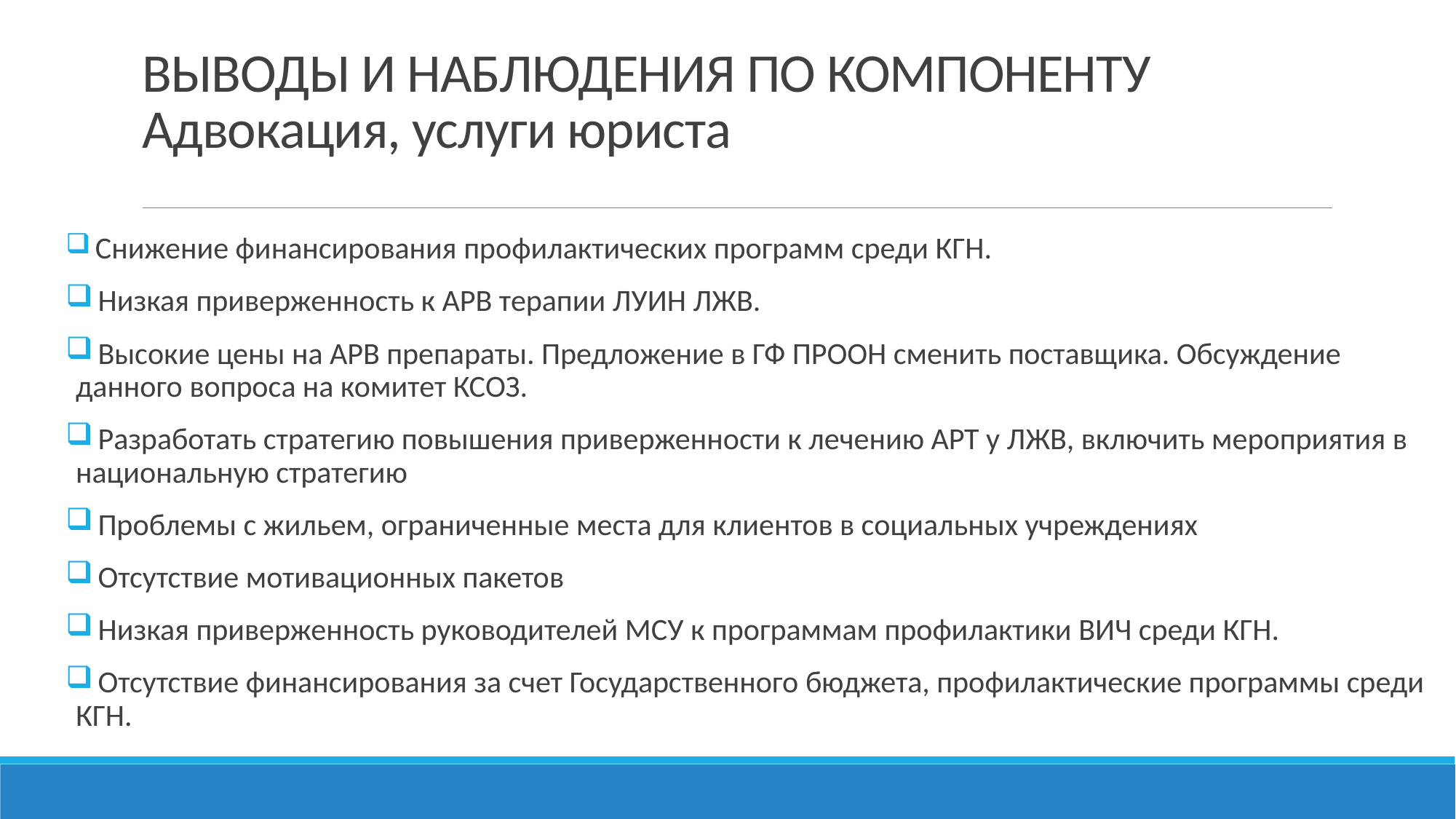

# ВЫВОДЫ И НАБЛЮДЕНИЯ ПО КОМПОНЕНТУ Адвокация, услуги юриста
 Снижение финансирования профилактических программ среди КГН.
 Низкая приверженность к АРВ терапии ЛУИН ЛЖВ.
 Высокие цены на АРВ препараты. Предложение в ГФ ПРООН сменить поставщика. Обсуждение данного вопроса на комитет КСОЗ.
 Разработать стратегию повышения приверженности к лечению АРТ у ЛЖВ, включить мероприятия в национальную стратегию
 Проблемы с жильем, ограниченные места для клиентов в социальных учреждениях
 Отсутствие мотивационных пакетов
 Низкая приверженность руководителей МСУ к программам профилактики ВИЧ среди КГН.
 Отсутствие финансирования за счет Государственного бюджета, профилактические программы среди КГН.